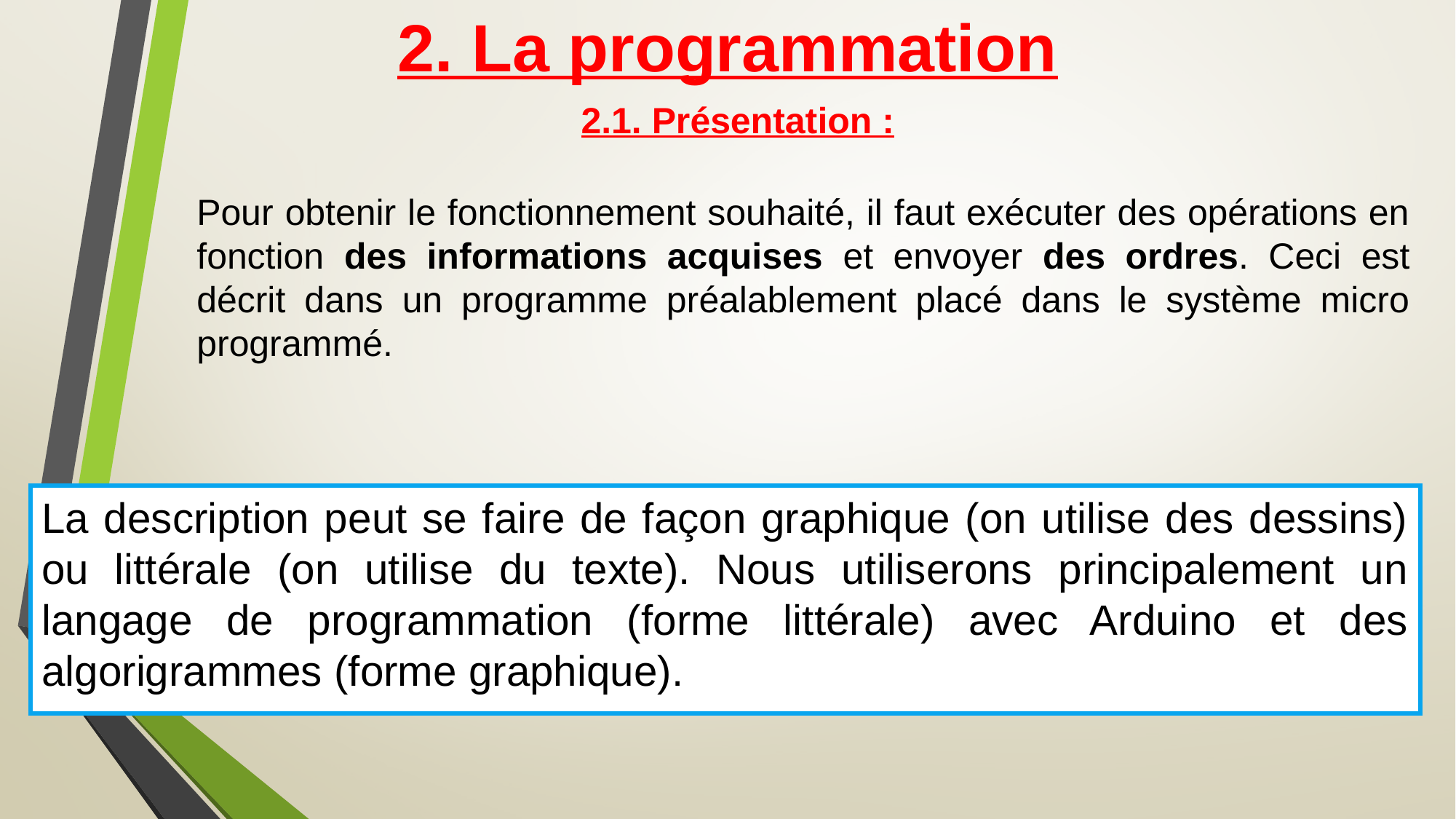

2. La programmation
2.1. Présentation :
Pour obtenir le fonctionnement souhaité, il faut exécuter des opérations en fonction des informations acquises et envoyer des ordres. Ceci est décrit dans un programme préalablement placé dans le système micro programmé.
La description peut se faire de façon graphique (on utilise des dessins) ou littérale (on utilise du texte). Nous utiliserons principalement un langage de programmation (forme littérale) avec Arduino et des algorigrammes (forme graphique).